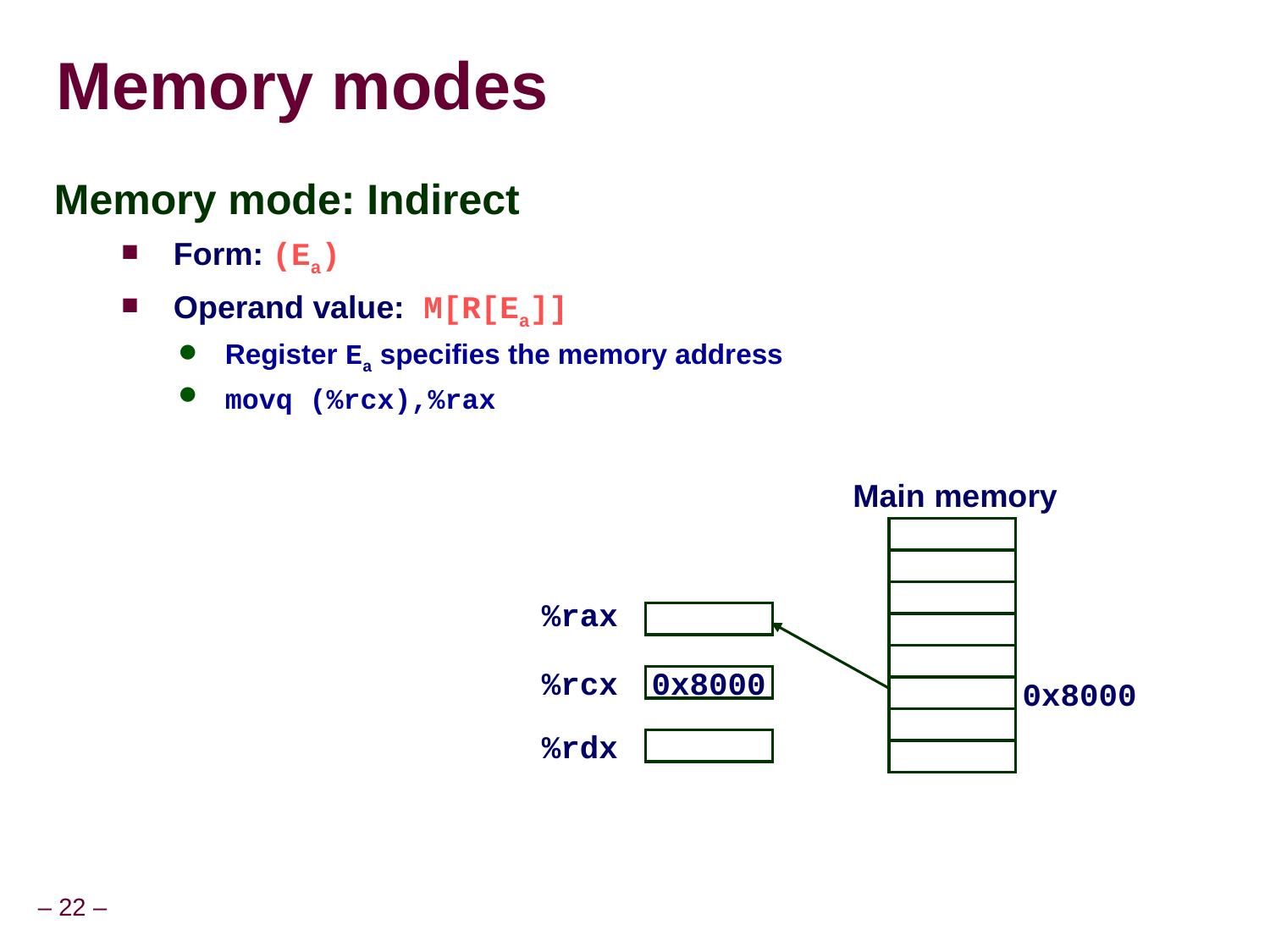

# Memory modes
Memory mode: Indirect
Form: (Ea)‏
Operand value: M[R[Ea]]
Register Ea specifies the memory address
movq (%rcx),%rax

Main memory

%rax

%rcx
0x8000

0x8000

%rdx